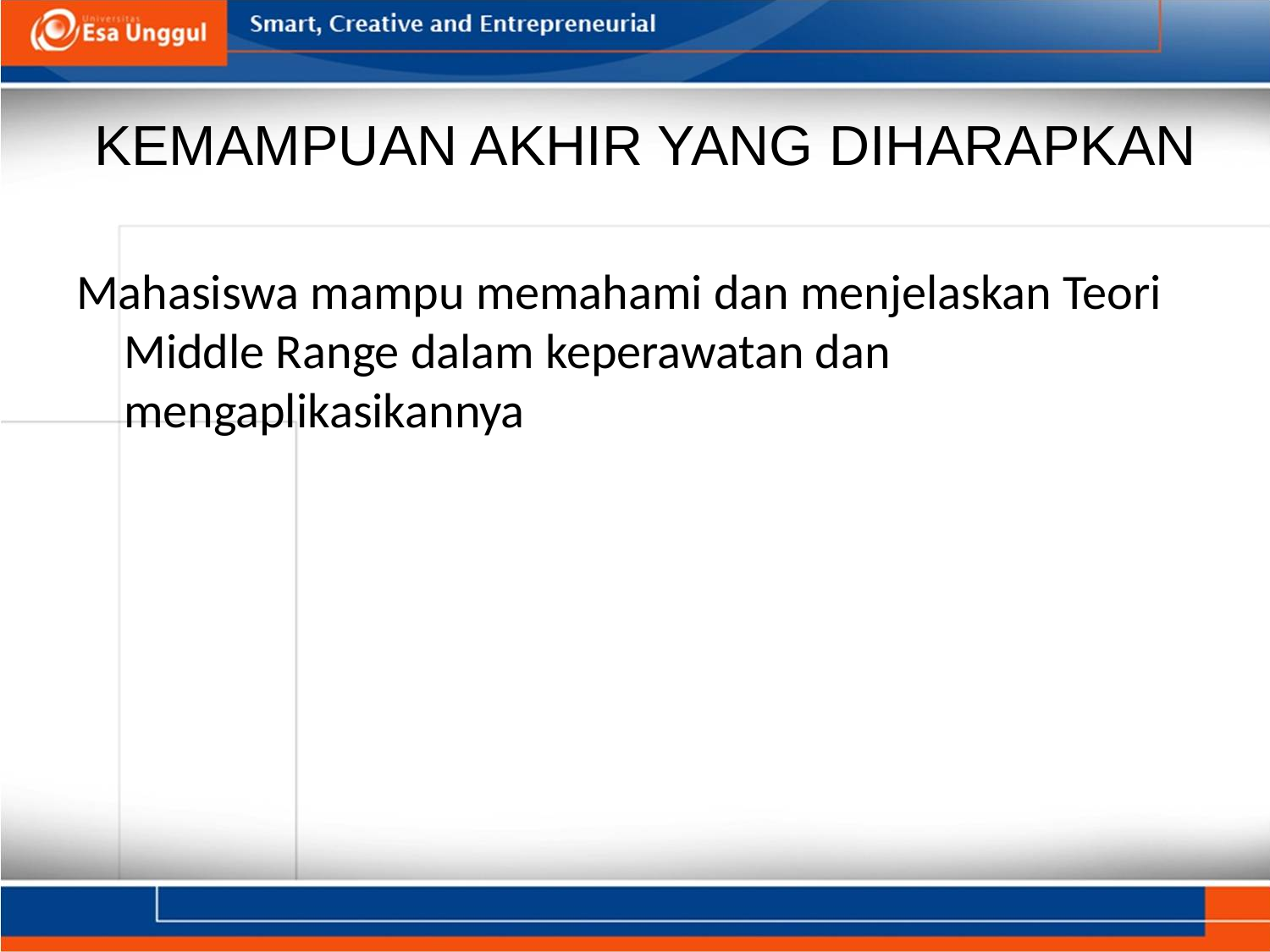

# KEMAMPUAN AKHIR YANG DIHARAPKAN
Mahasiswa mampu memahami dan menjelaskan Teori Middle Range dalam keperawatan dan mengaplikasikannya